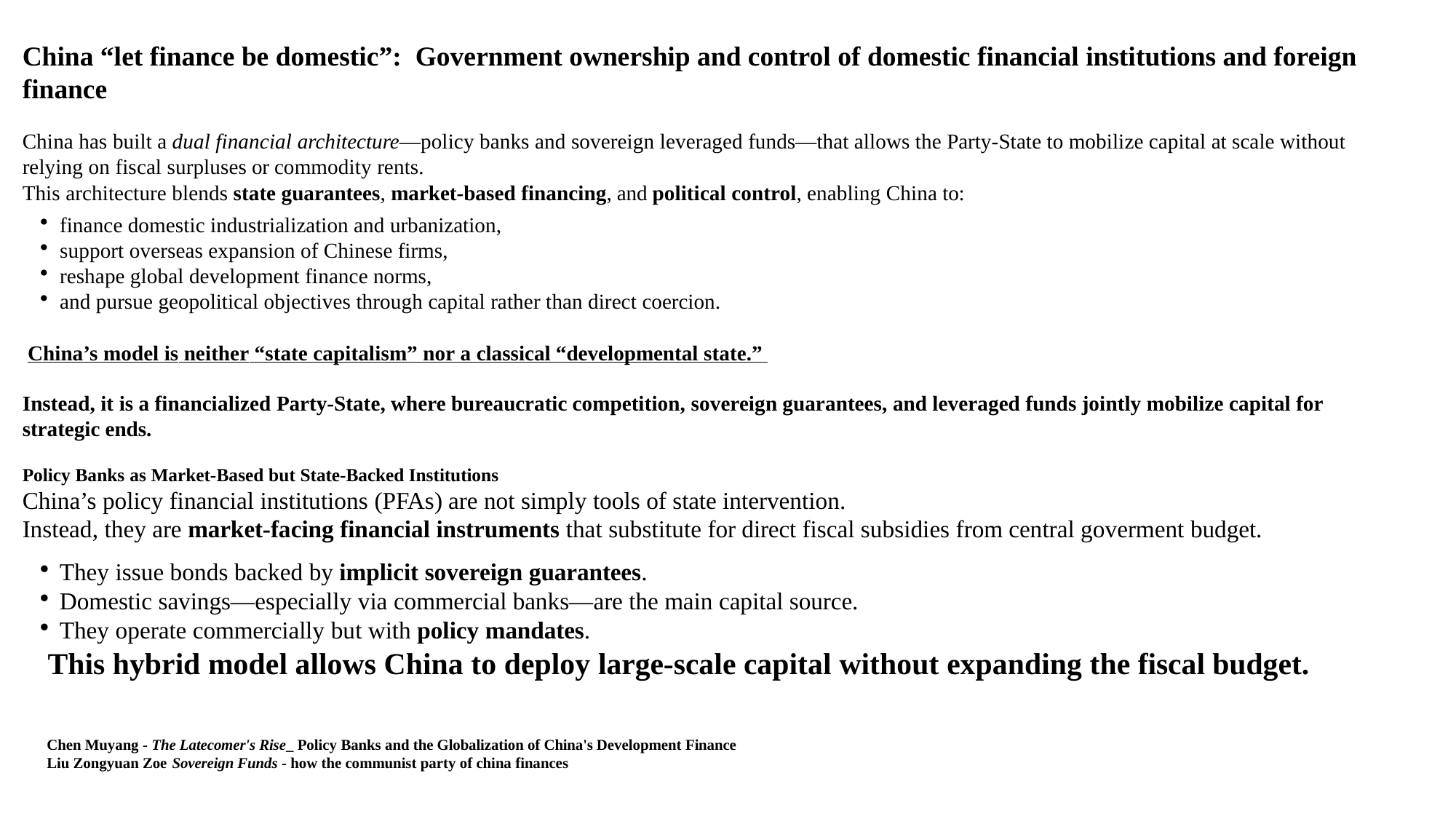

China “let finance be domestic”:  Government ownership and control of domestic financial institutions and foreign finance

China has built a dual financial architecture—policy banks and sovereign leveraged funds—that allows the Party-State to mobilize capital at scale without relying on fiscal surpluses or commodity rents.
This architecture blends state guarantees, market-based financing, and political control, enabling China to:
finance domestic industrialization and urbanization,
support overseas expansion of Chinese firms,
reshape global development finance norms,
and pursue geopolitical objectives through capital rather than direct coercion.

 China’s model is neither “state capitalism” nor a classical “developmental state.”

Instead, it is a financialized Party-State, where bureaucratic competition, sovereign guarantees, and leveraged funds jointly mobilize capital for strategic ends.

Policy Banks as Market-Based but State-Backed Institutions
China’s policy financial institutions (PFAs) are not simply tools of state intervention.
Instead, they are market-facing financial instruments that substitute for direct fiscal subsidies from central goverment budget.
They issue bonds backed by implicit sovereign guarantees.
Domestic savings—especially via commercial banks—are the main capital source.
They operate commercially but with policy mandates.

This hybrid model allows China to deploy large-scale capital without expanding the fiscal budget.
Chen Muyang - The Latecomer's Rise_ Policy Banks and the Globalization of China's Development Finance
Liu Zongyuan Zoe Sovereign Funds - how the communist party of china finances